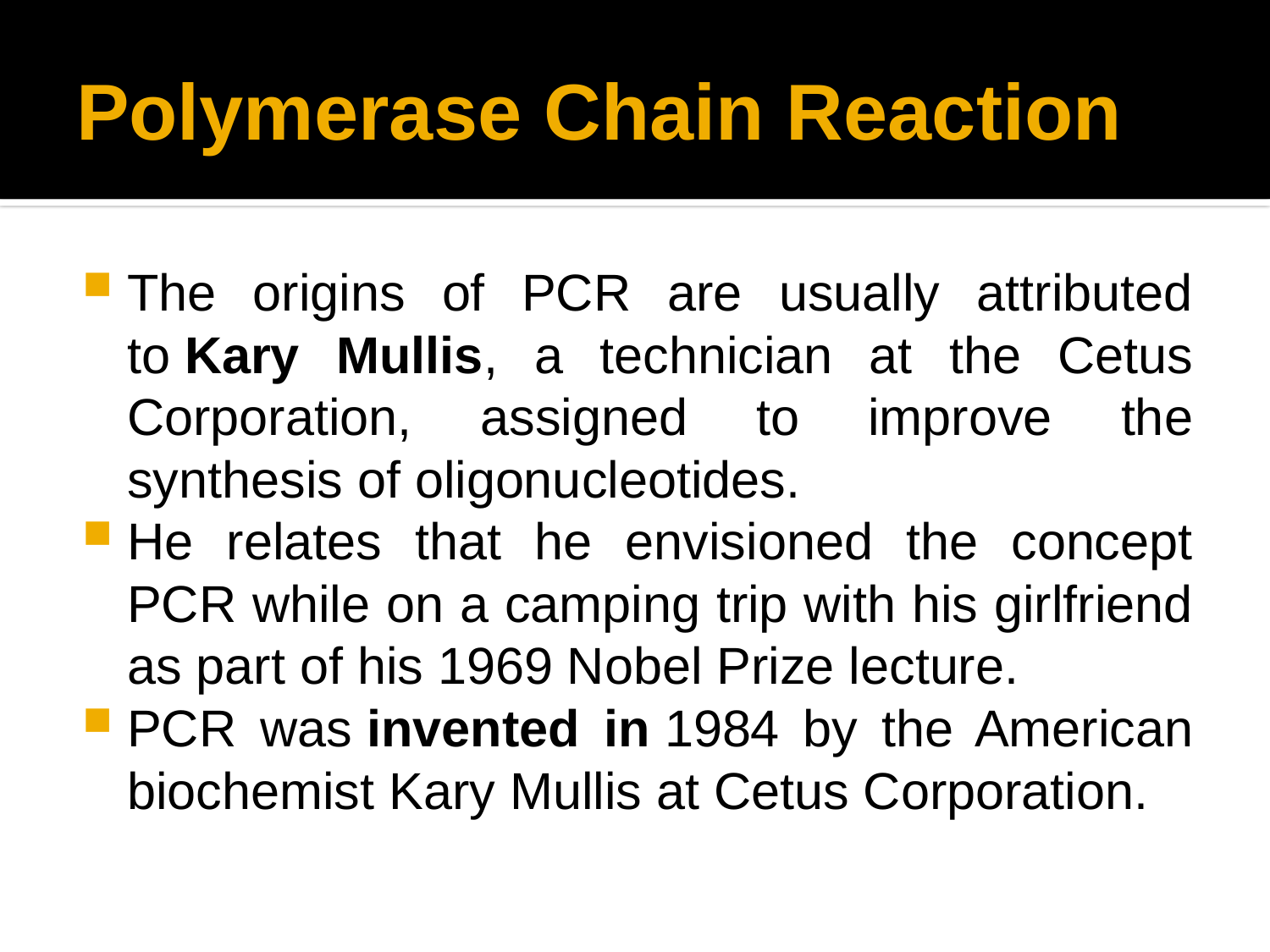

# Polymerase Chain Reaction
The origins of PCR are usually attributed to Kary Mullis, a technician at the Cetus Corporation, assigned to improve the synthesis of oligonucleotides.
He relates that he envisioned the concept PCR while on a camping trip with his girlfriend as part of his 1969 Nobel Prize lecture.
PCR was invented in 1984 by the American biochemist Kary Mullis at Cetus Corporation.